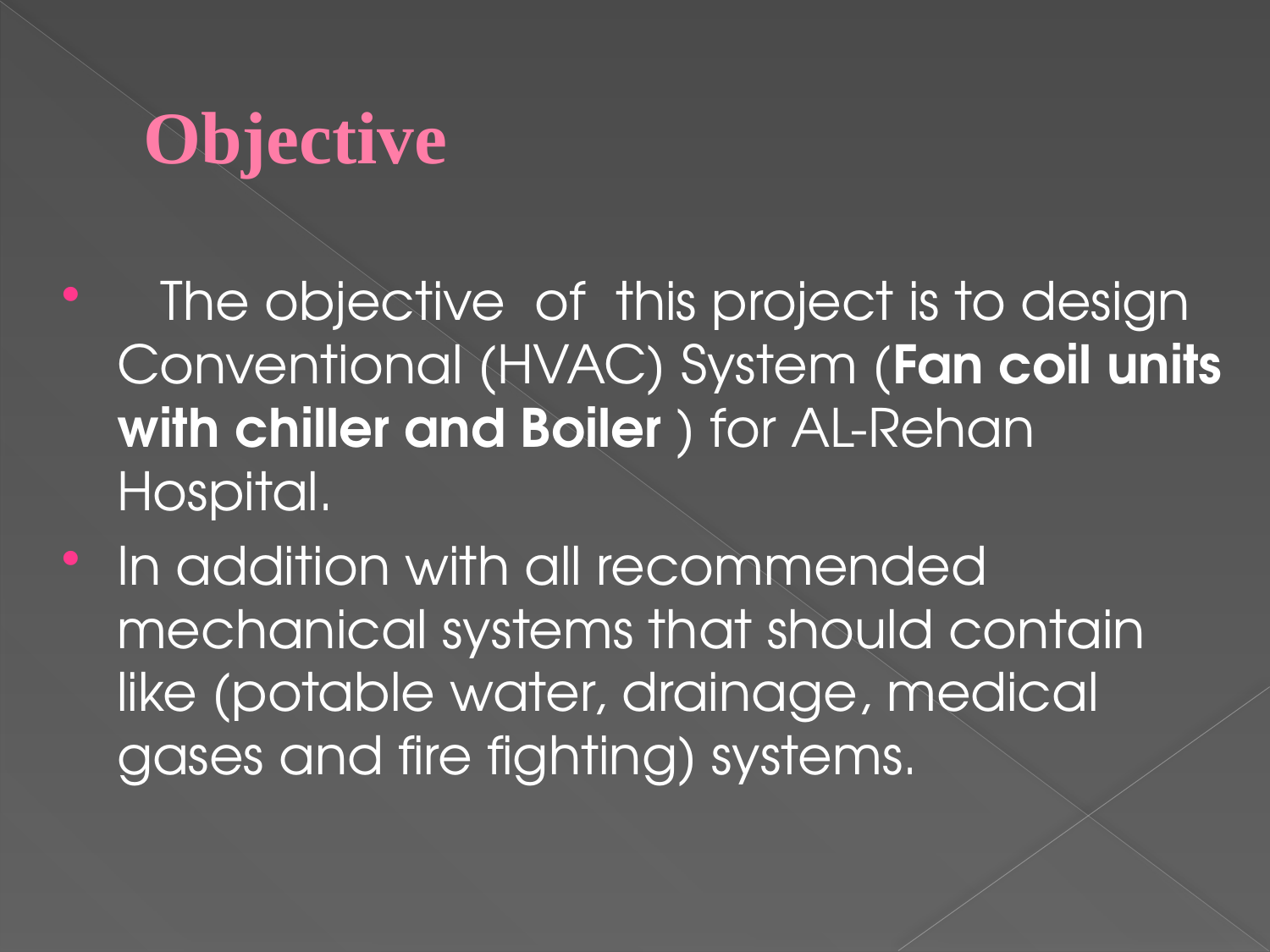

# Objective
   The objective  of  this project is to design Conventional (HVAC) System (Fan coil units with chiller and Boiler ) for AL-Rehan Hospital.
In addition with all recommended mechanical systems that should contain like (potable water, drainage, medical gases and fire fighting) systems.